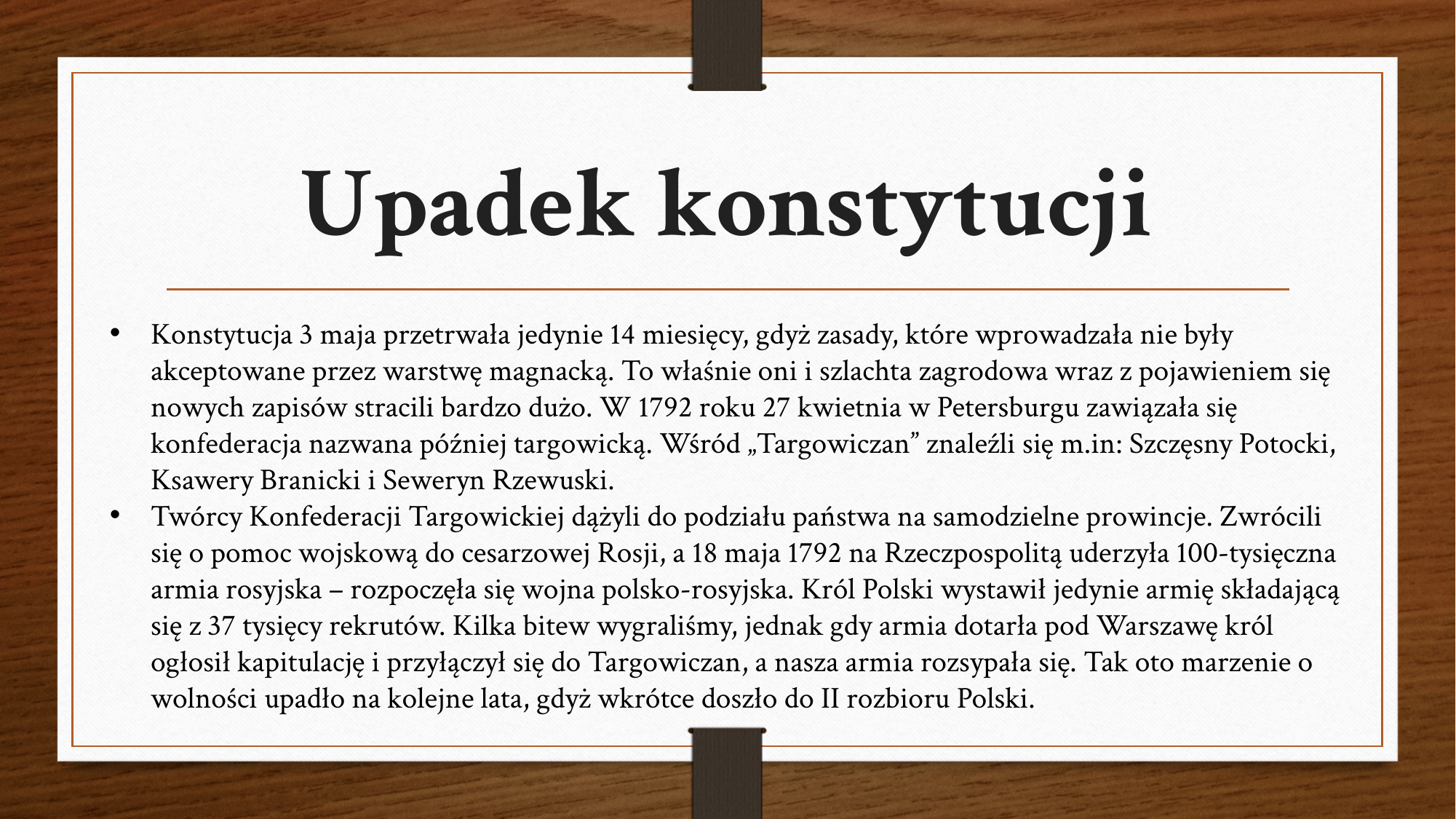

# Upadek konstytucji
Konstytucja 3 maja przetrwała jedynie 14 miesięcy, gdyż zasady, które wprowadzała nie były akceptowane przez warstwę magnacką. To właśnie oni i szlachta zagrodowa wraz z pojawieniem się nowych zapisów stracili bardzo dużo. W 1792 roku 27 kwietnia w Petersburgu zawiązała się konfederacja nazwana później targowicką. Wśród „Targowiczan” znaleźli się m.in: Szczęsny Potocki, Ksawery Branicki i Seweryn Rzewuski.
Twórcy Konfederacji Targowickiej dążyli do podziału państwa na samodzielne prowincje. Zwrócili się o pomoc wojskową do cesarzowej Rosji, a 18 maja 1792 na Rzeczpospolitą uderzyła 100-tysięczna armia rosyjska – rozpoczęła się wojna polsko-rosyjska. Król Polski wystawił jedynie armię składającą się z 37 tysięcy rekrutów. Kilka bitew wygraliśmy, jednak gdy armia dotarła pod Warszawę król ogłosił kapitulację i przyłączył się do Targowiczan, a nasza armia rozsypała się. Tak oto marzenie o wolności upadło na kolejne lata, gdyż wkrótce doszło do II rozbioru Polski.